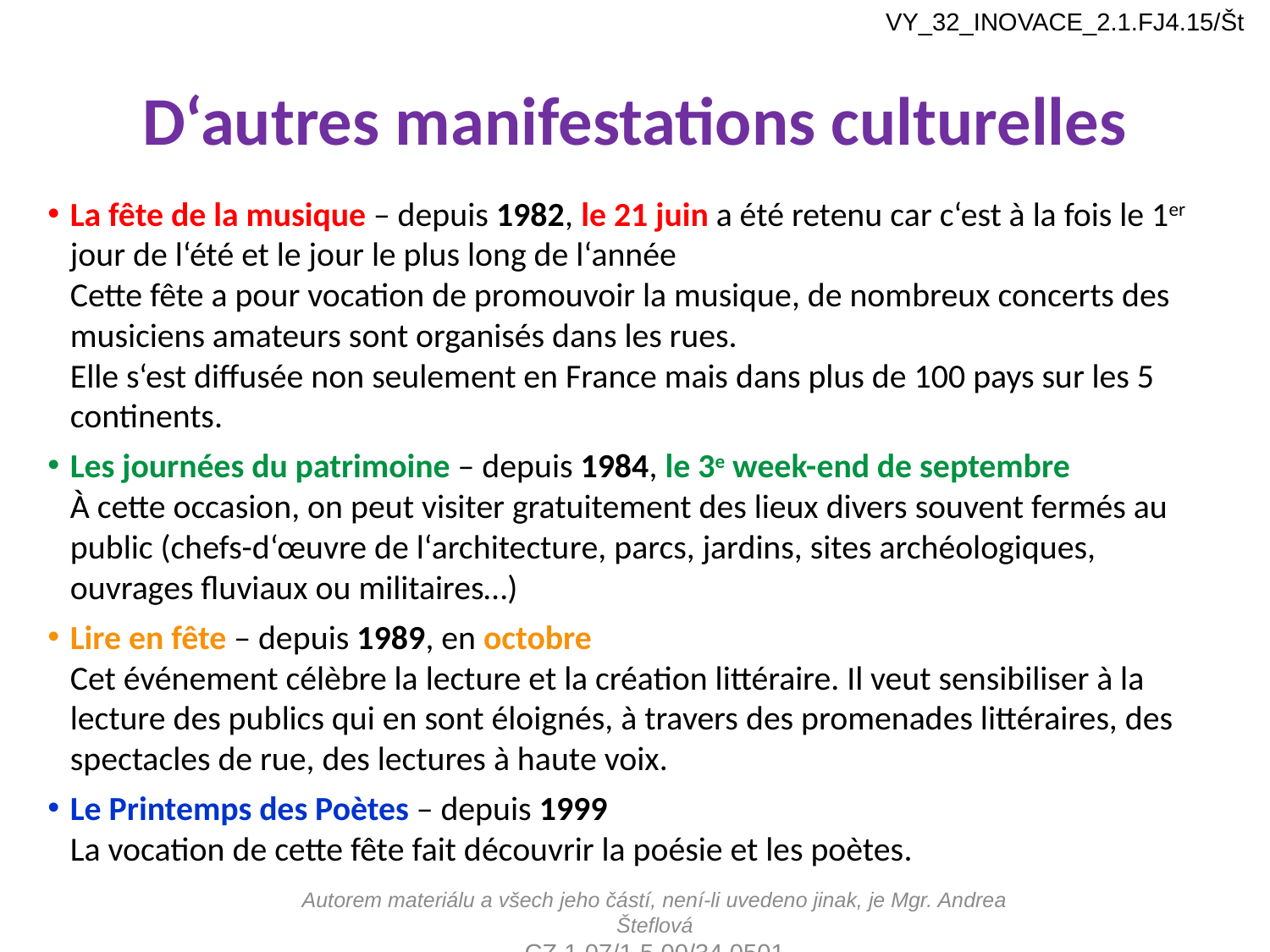

VY_32_INOVACE_2.1.FJ4.15/Št
# D‘autres manifestations culturelles
La fête de la musique – depuis 1982, le 21 juin a été retenu car c‘est à la fois le 1er jour de l‘été et le jour le plus long de l‘année
	Cette fête a pour vocation de promouvoir la musique, de nombreux concerts des musiciens amateurs sont organisés dans les rues.
	Elle s‘est diffusée non seulement en France mais dans plus de 100 pays sur les 5 continents.
Les journées du patrimoine – depuis 1984, le 3e week-end de septembre
	À cette occasion, on peut visiter gratuitement des lieux divers souvent fermés au public (chefs-d‘œuvre de l‘architecture, parcs, jardins, sites archéologiques, ouvrages fluviaux ou militaires…)
Lire en fête – depuis 1989, en octobre
	Cet événement célèbre la lecture et la création littéraire. Il veut sensibiliser à la lecture des publics qui en sont éloignés, à travers des promenades littéraires, des spectacles de rue, des lectures à haute voix.
Le Printemps des Poètes – depuis 1999
	La vocation de cette fête fait découvrir la poésie et les poètes.
Autorem materiálu a všech jeho částí, není-li uvedeno jinak, je Mgr. Andrea Šteflová
CZ.1.07/1.5.00/34.0501